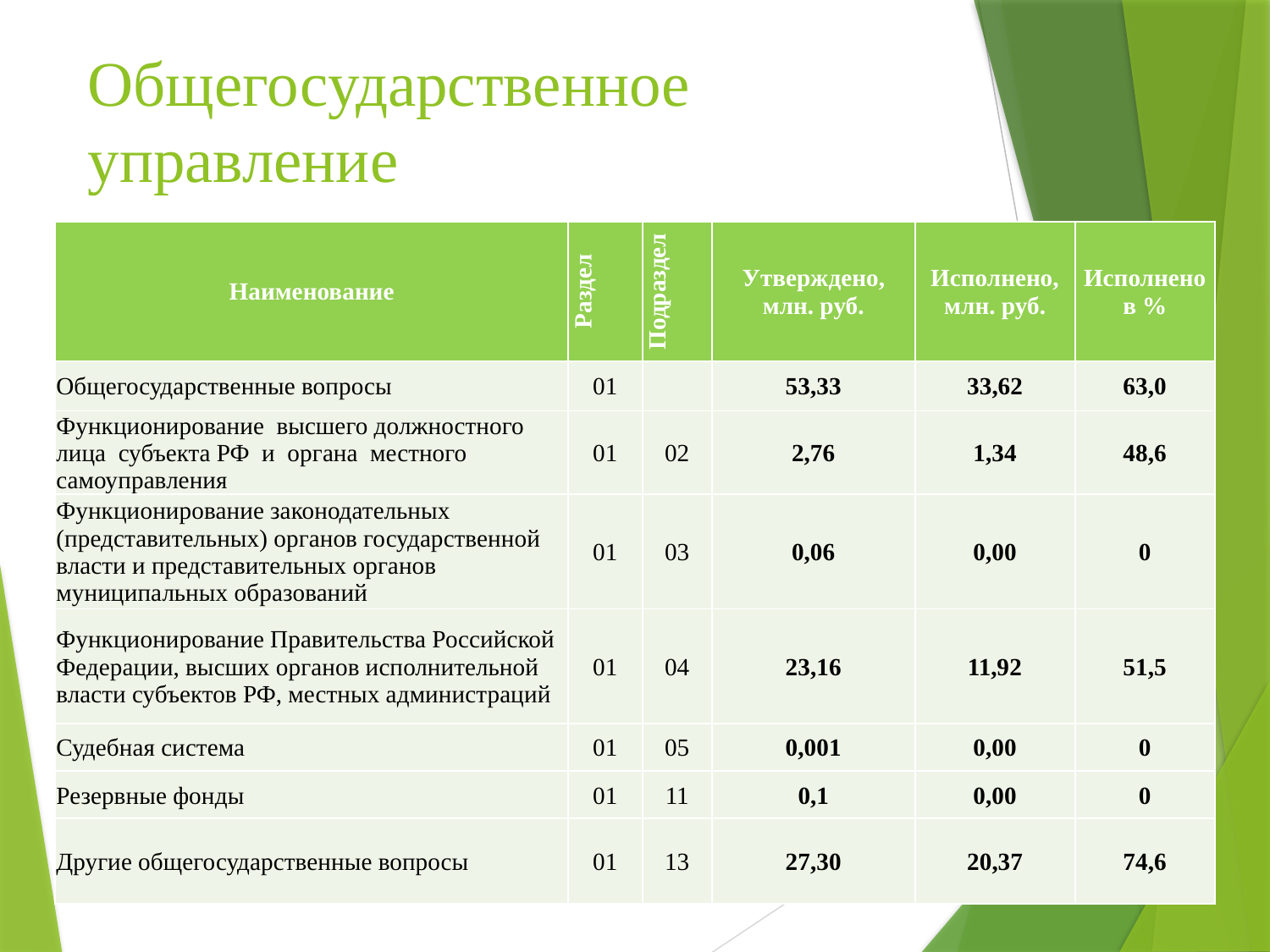

# Общегосударственное управление
| Наименование | Раздел | Подраздел | Утверждено, млн. руб. | Исполнено, млн. руб. | Исполнено в % |
| --- | --- | --- | --- | --- | --- |
| Общегосударственные вопросы | 01 |  | 53,33 | 33,62 | 63,0 |
| Функционирование высшего должностного лица субъекта РФ и органа местного самоуправления | 01 | 02 | 2,76 | 1,34 | 48,6 |
| Функционирование законодательных (представительных) органов государственной власти и представительных органов муниципальных образований | 01 | 03 | 0,06 | 0,00 | 0 |
| Функционирование Правительства Российской Федерации, высших органов исполнительной власти субъектов РФ, местных администраций | 01 | 04 | 23,16 | 11,92 | 51,5 |
| Судебная система | 01 | 05 | 0,001 | 0,00 | 0 |
| Резервные фонды | 01 | 11 | 0,1 | 0,00 | 0 |
| Другие общегосударственные вопросы | 01 | 13 | 27,30 | 20,37 | 74,6 |